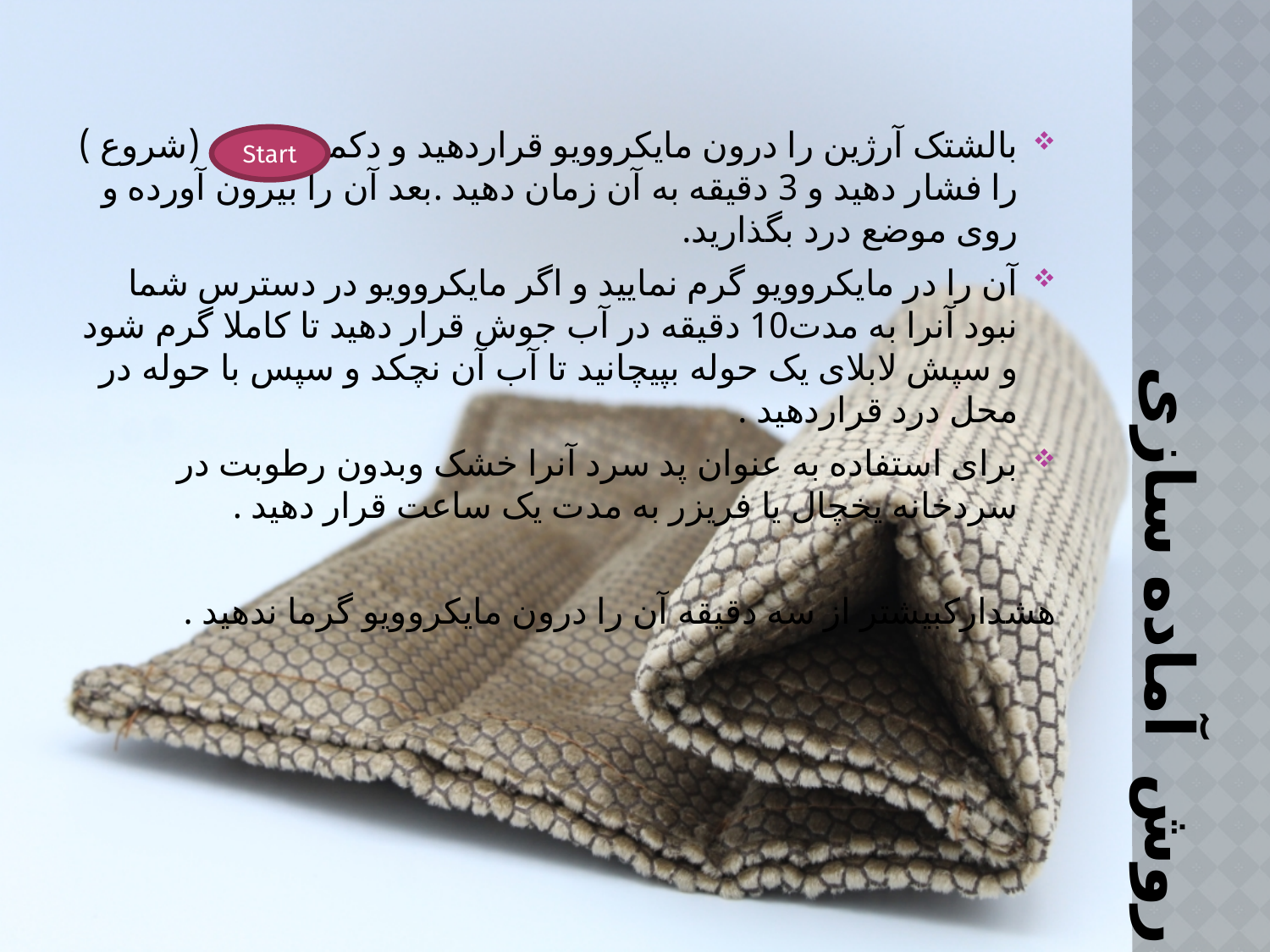

بالشتک آرژین را درون مایکروویو قراردهید و دکمه            (شروع ) را فشار دهید و 3 دقیقه به آن زمان دهید .بعد آن را بیرون آورده و روی موضع درد بگذارید.
آن را در مایکروویو گرم نمایید و اگر مایکروویو در دسترس شما نبود آنرا به مدت10 دقیقه در آب جوش قرار دهید تا کاملا گرم شود و سپش لابلای یک حوله بپیچانید تا آب آن نچکد و سپس با حوله در محل درد قراردهید .
برای استفاده به عنوان پد سرد آنرا خشک وبدون رطوبت در سردخانه یخچال یا فریزر به مدت یک ساعت قرار دهید .

هشدارکبیشتر از سه دقیقه آن را درون مایکروویو گرما ندهید .

Start
# روش  آماده سازی